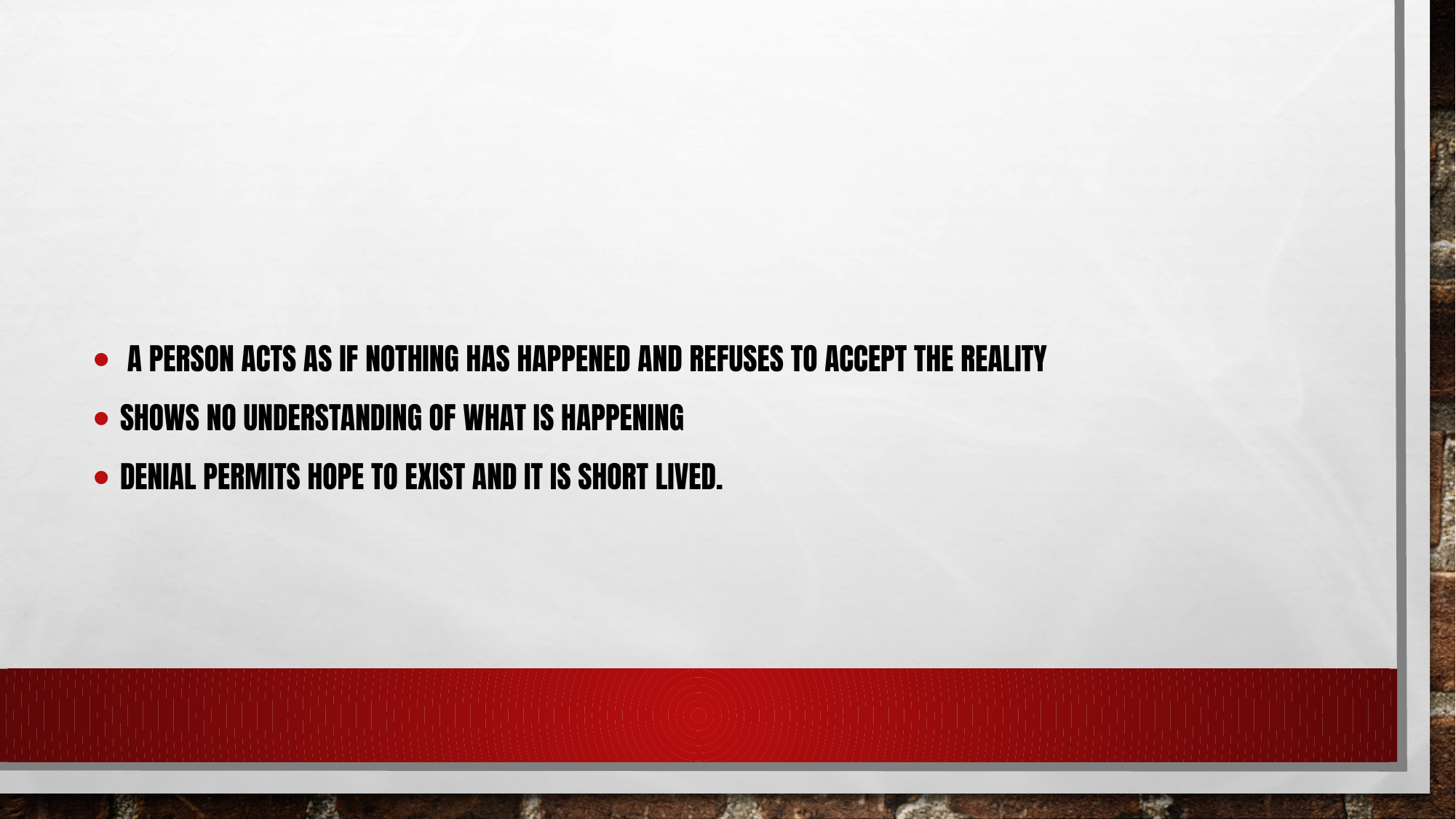

#
 A person acts as if nothing has happened and refuses to accept the reality
Shows no understanding of what is happening
Denial permits hope to exist and it is short lived.